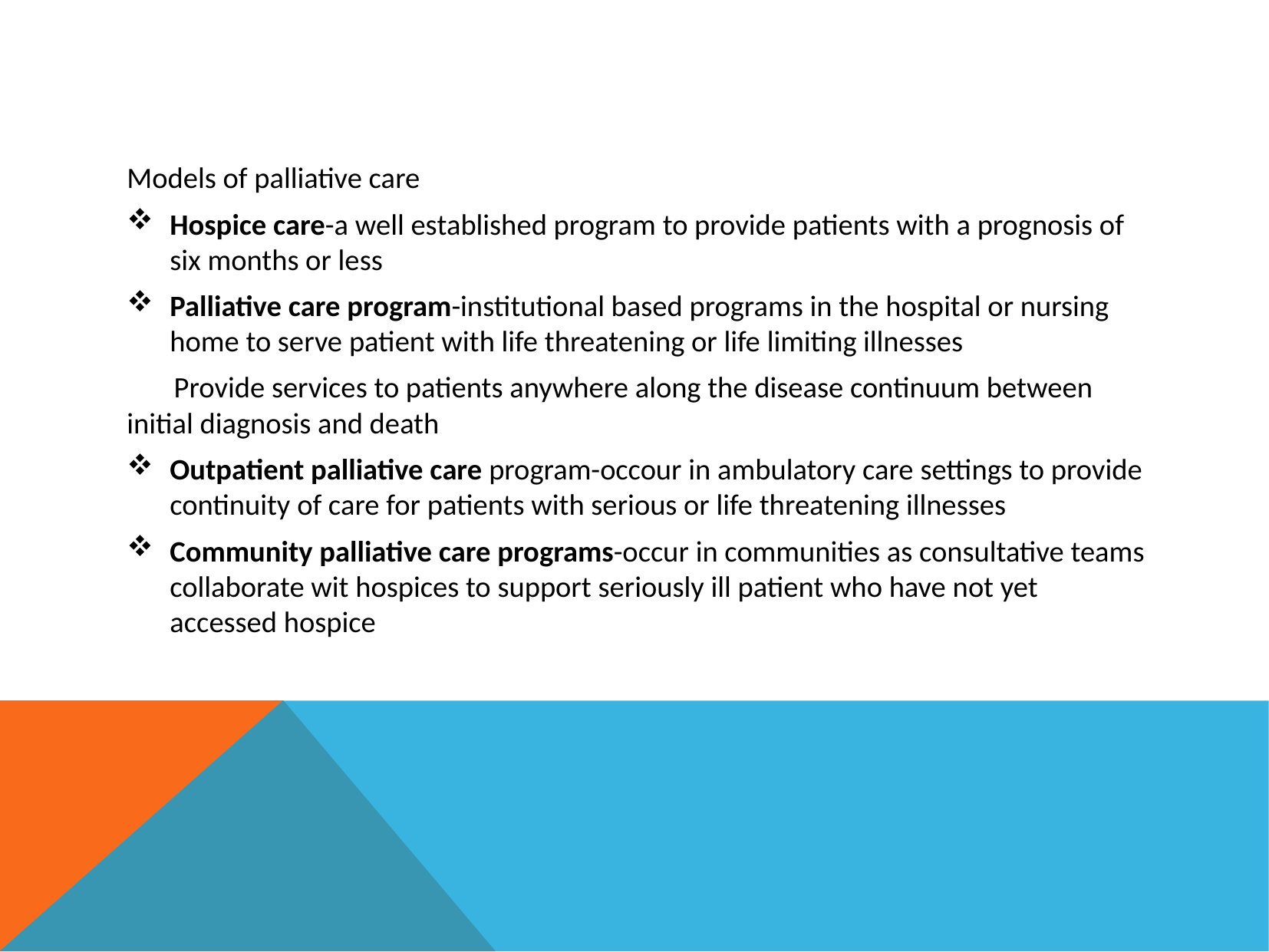

#
Models of palliative care
Hospice care-a well established program to provide patients with a prognosis of six months or less
Palliative care program-institutional based programs in the hospital or nursing home to serve patient with life threatening or life limiting illnesses
       Provide services to patients anywhere along the disease continuum between initial diagnosis and death
Outpatient palliative care program-occour in ambulatory care settings to provide continuity of care for patients with serious or life threatening illnesses
Community palliative care programs-occur in communities as consultative teams collaborate wit hospices to support seriously ill patient who have not yet accessed hospice